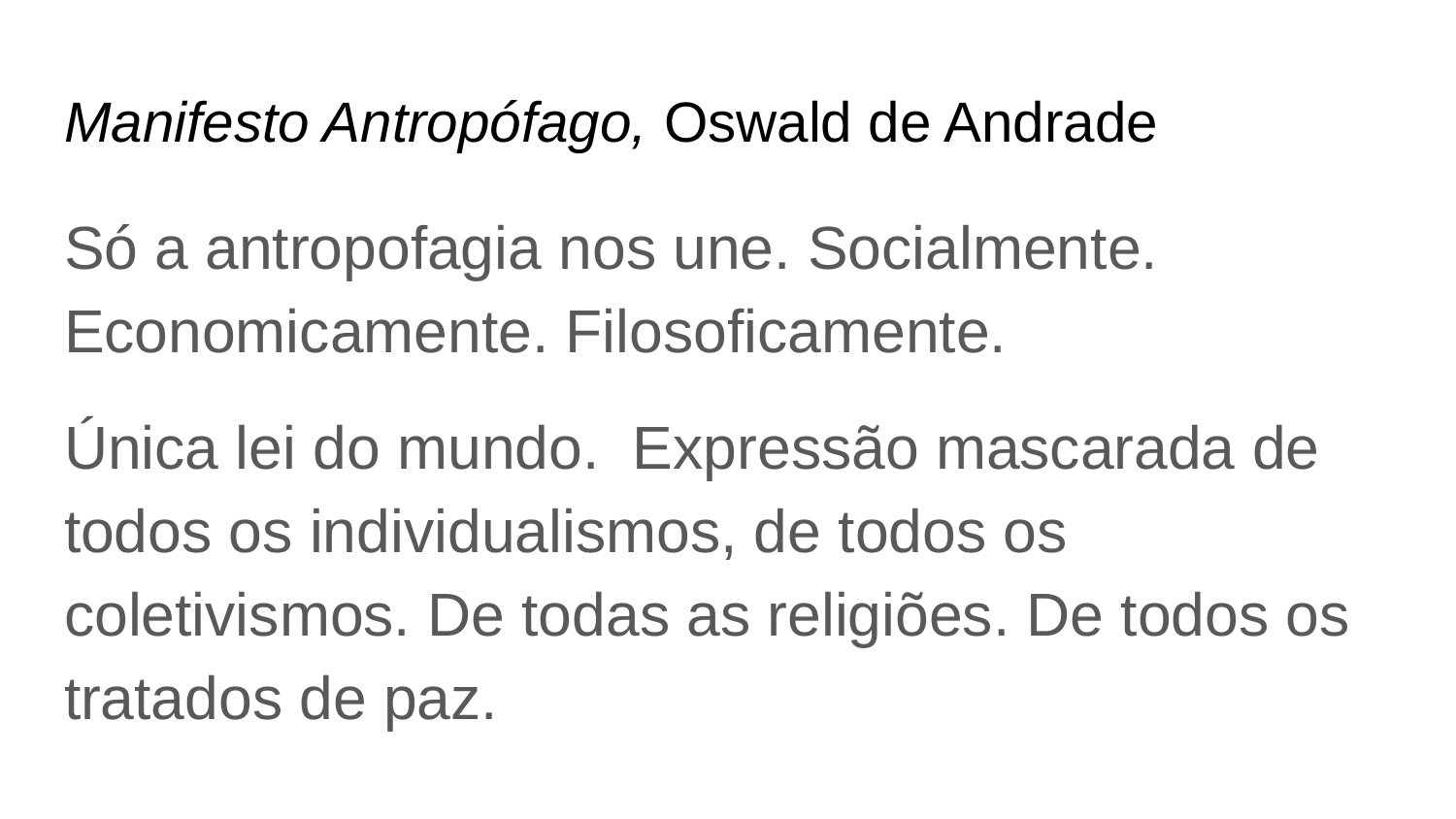

# Manifesto Antropófago, Oswald de Andrade
Só a antropofagia nos une. Socialmente. Economicamente. Filosoficamente.
Única lei do mundo.  Expressão mascarada de todos os individualismos, de todos os coletivismos. De todas as religiões. De todos os tratados de paz.